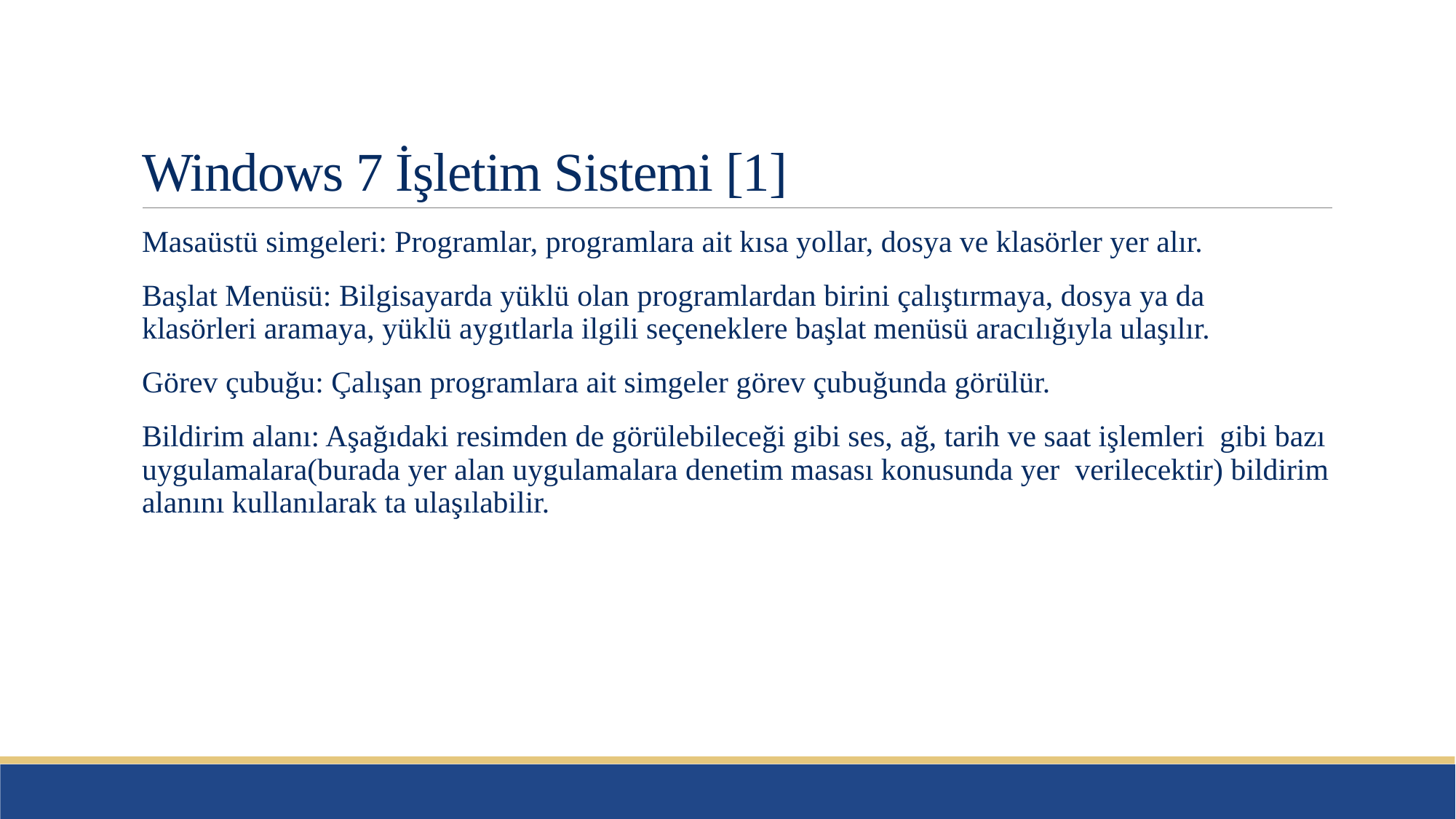

# Windows 7 İşletim Sistemi [1]
Masaüstü simgeleri: Programlar, programlara ait kısa yollar, dosya ve klasörler yer alır.
Başlat Menüsü: Bilgisayarda yüklü olan programlardan birini çalıştırmaya, dosya ya da  klasörleri aramaya, yüklü aygıtlarla ilgili seçeneklere başlat menüsü aracılığıyla ulaşılır.
Görev çubuğu: Çalışan programlara ait simgeler görev çubuğunda görülür.
Bildirim alanı: Aşağıdaki resimden de görülebileceği gibi ses, ağ, tarih ve saat işlemleri  gibi bazı uygulamalara(burada yer alan uygulamalara denetim masası konusunda yer  verilecektir) bildirim alanını kullanılarak ta ulaşılabilir.